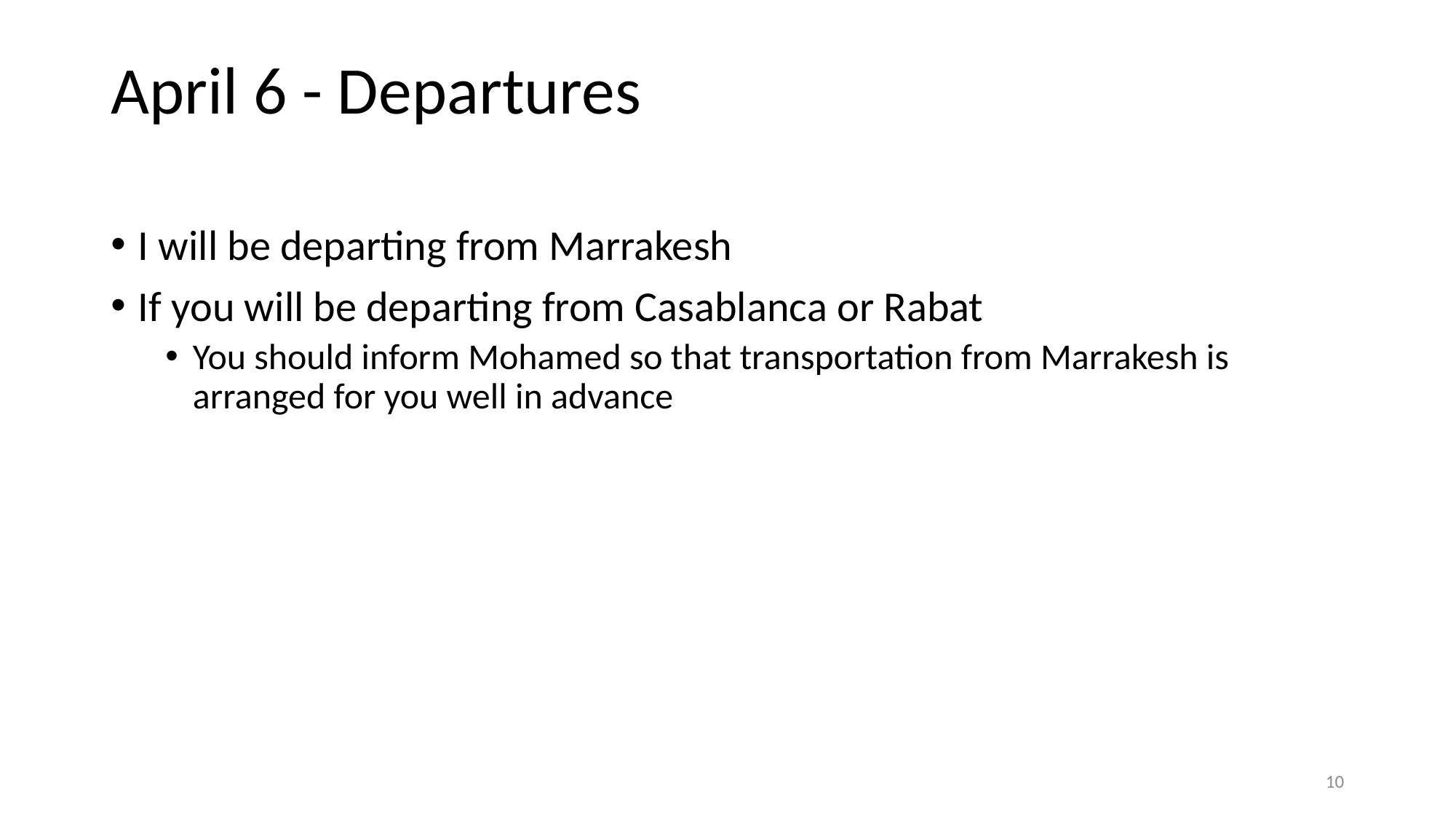

# April 6 - Departures
I will be departing from Marrakesh
If you will be departing from Casablanca or Rabat
You should inform Mohamed so that transportation from Marrakesh is arranged for you well in advance
10